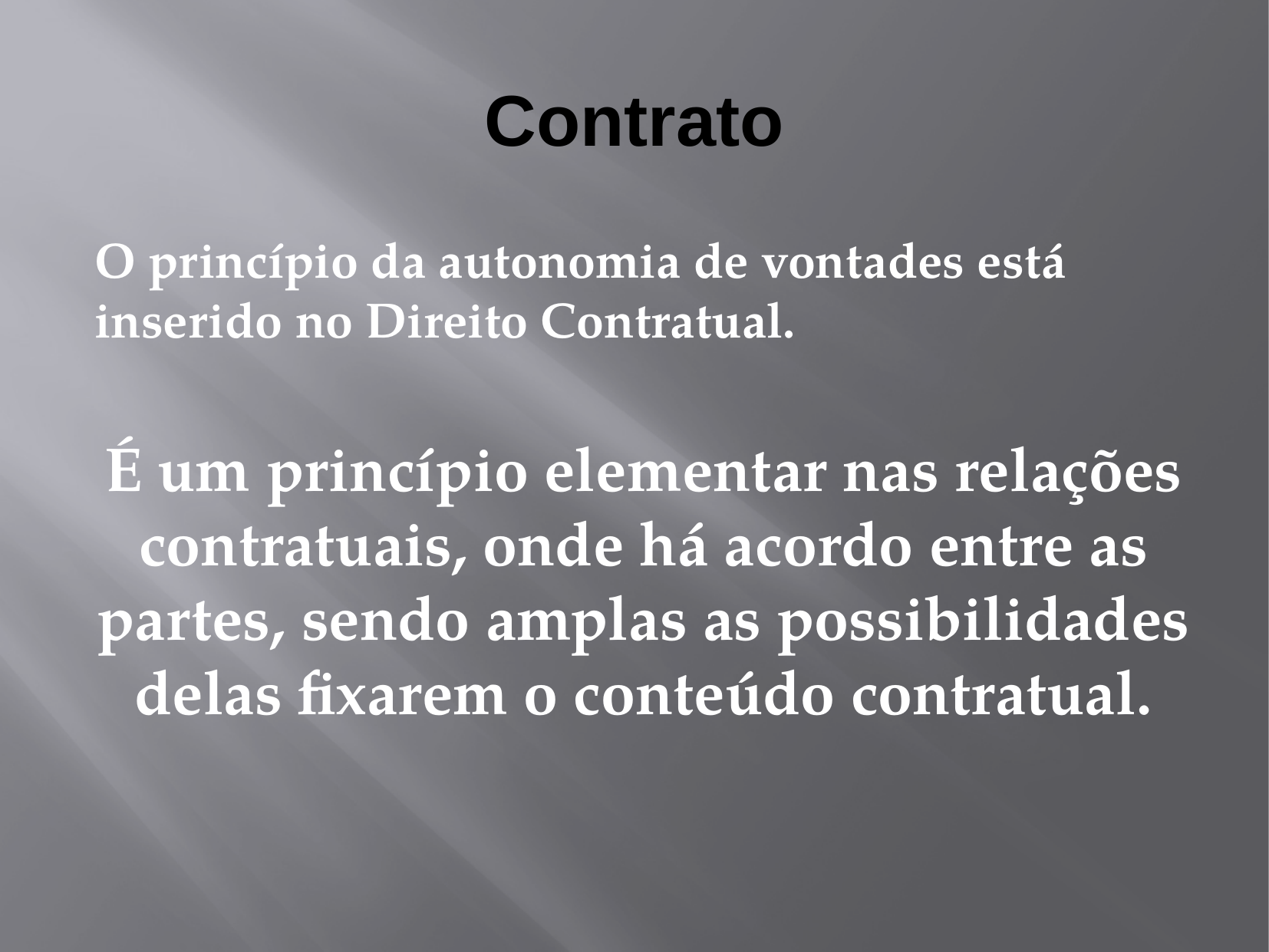

# Contrato
O princípio da autonomia de vontades está inserido no Direito Contratual.

É um princípio elementar nas relações contratuais, onde há acordo entre as partes, sendo amplas as possibilidades delas fixarem o conteúdo contratual.